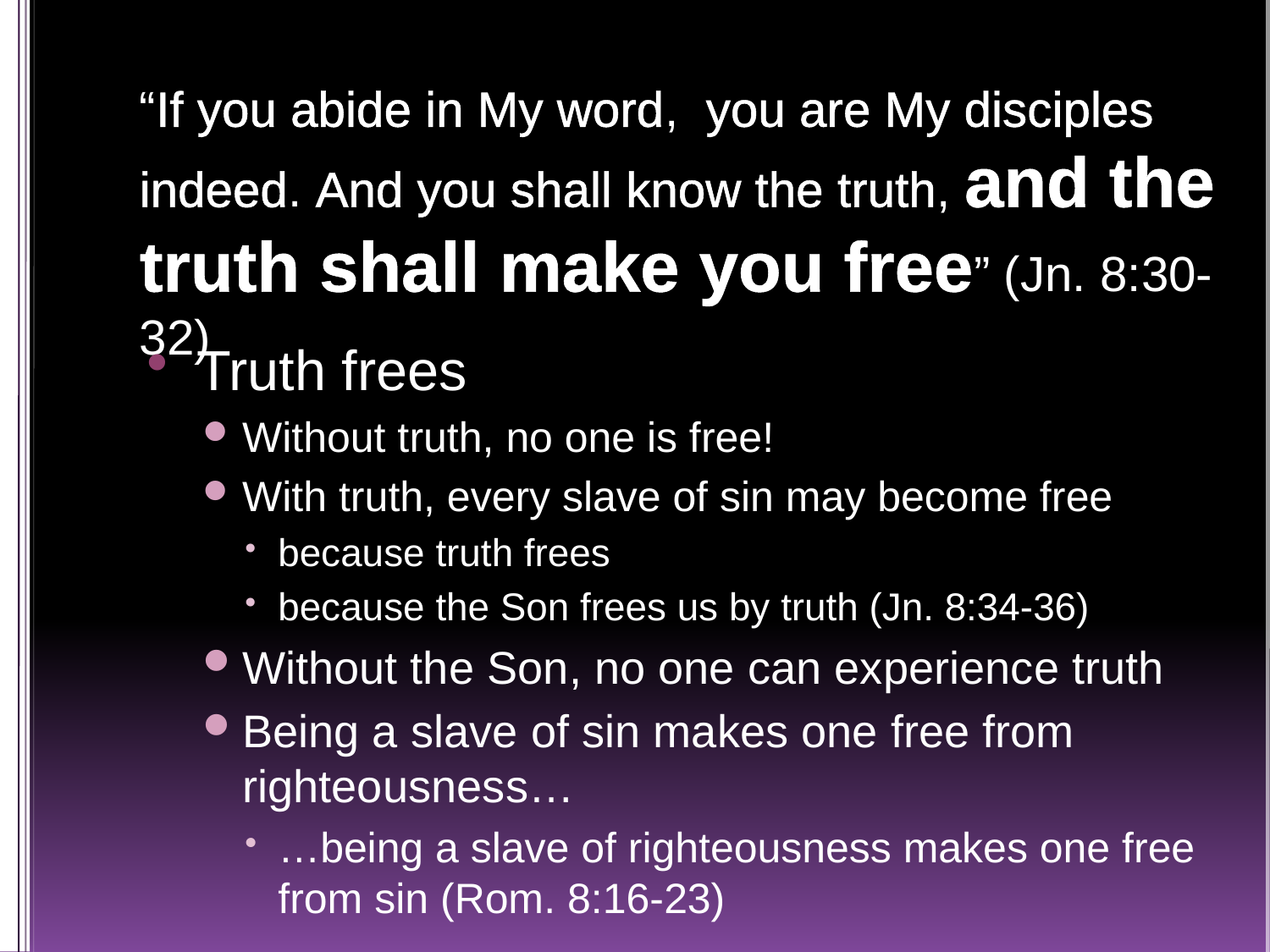

# “If you abide in My word,  you are My disciples indeed. And you shall know the truth, and the truth shall make you free” (Jn. 8:30-32)
Truth frees
Without truth, no one is free!
With truth, every slave of sin may become free
because truth frees
because the Son frees us by truth (Jn. 8:34-36)
Without the Son, no one can experience truth
Being a slave of sin makes one free from righteousness…
…being a slave of righteousness makes one free from sin (Rom. 8:16-23)